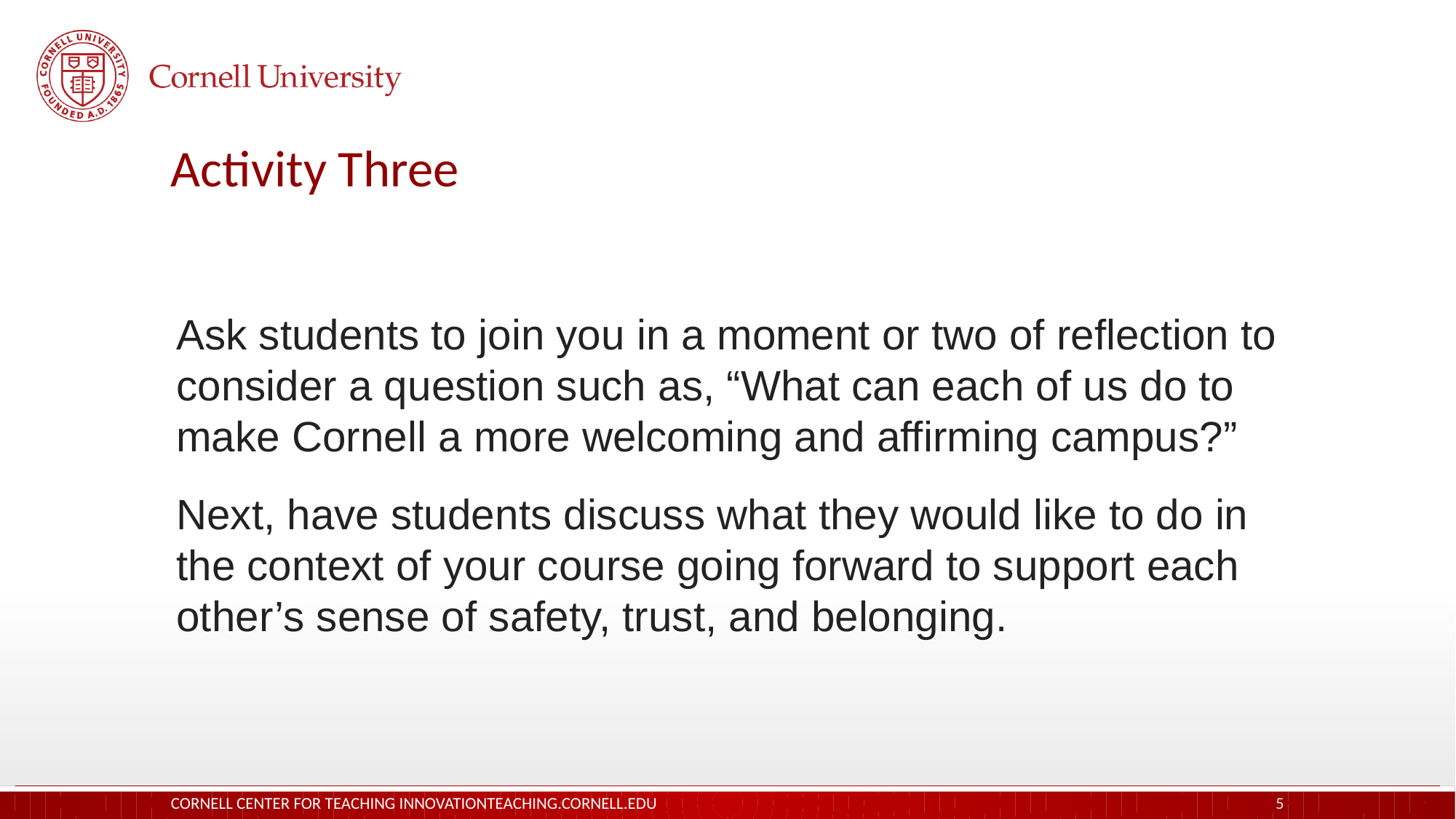

# Activity Three
Ask students to join you in a moment or two of reflection to consider a question such as, “What can each of us do to make Cornell a more welcoming and affirming campus?”
Next, have students discuss what they would like to do in the context of your course going forward to support each other’s sense of safety, trust, and belonging.
Cornell Center for Teaching Innovation				teaching.cornell.edu
5